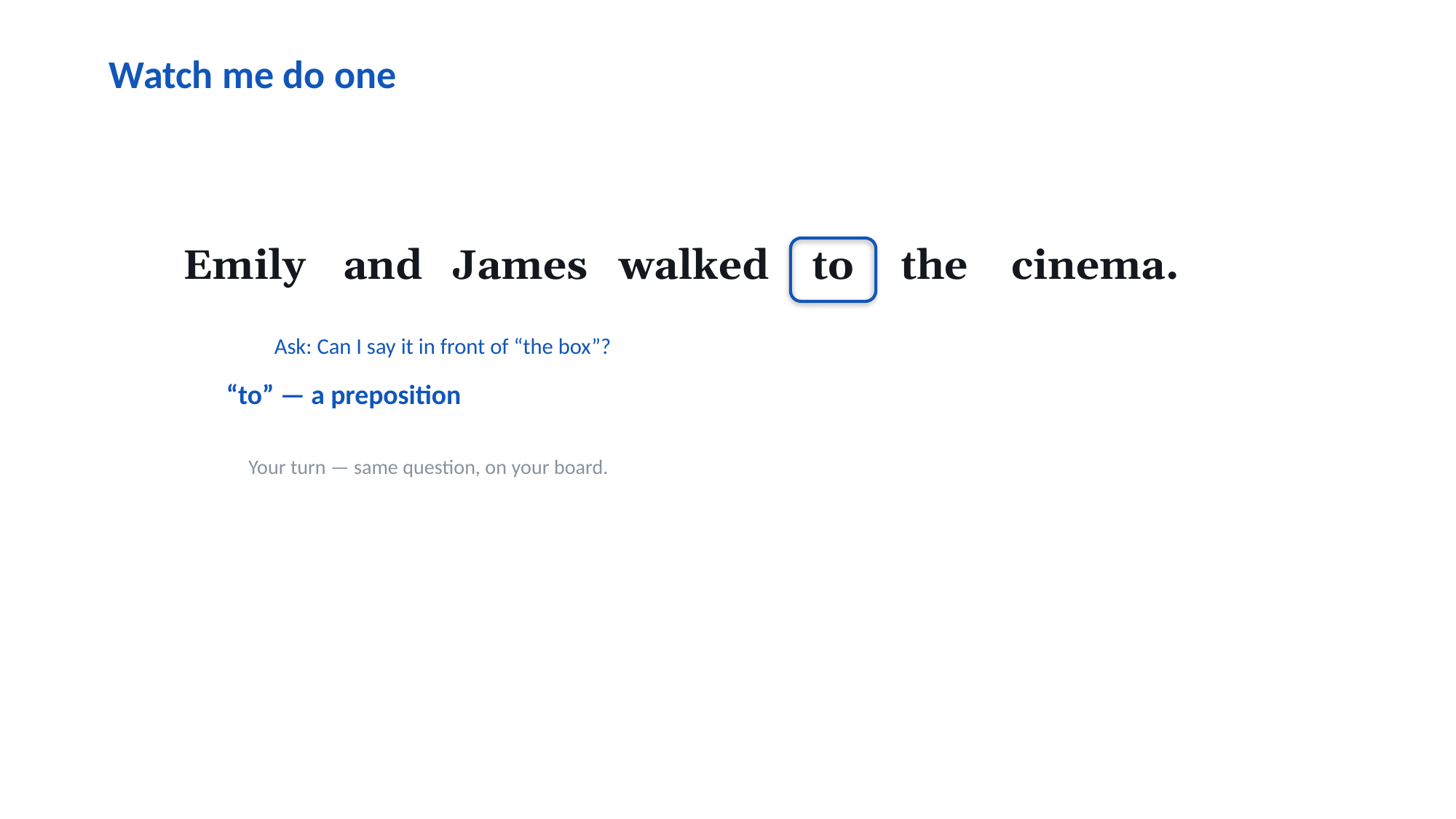

Watch me do one

Emily
and
James
walked
to
the
cinema.
Ask: Can I say it in front of “the box”?
“to” — a preposition
Your turn — same question, on your board.